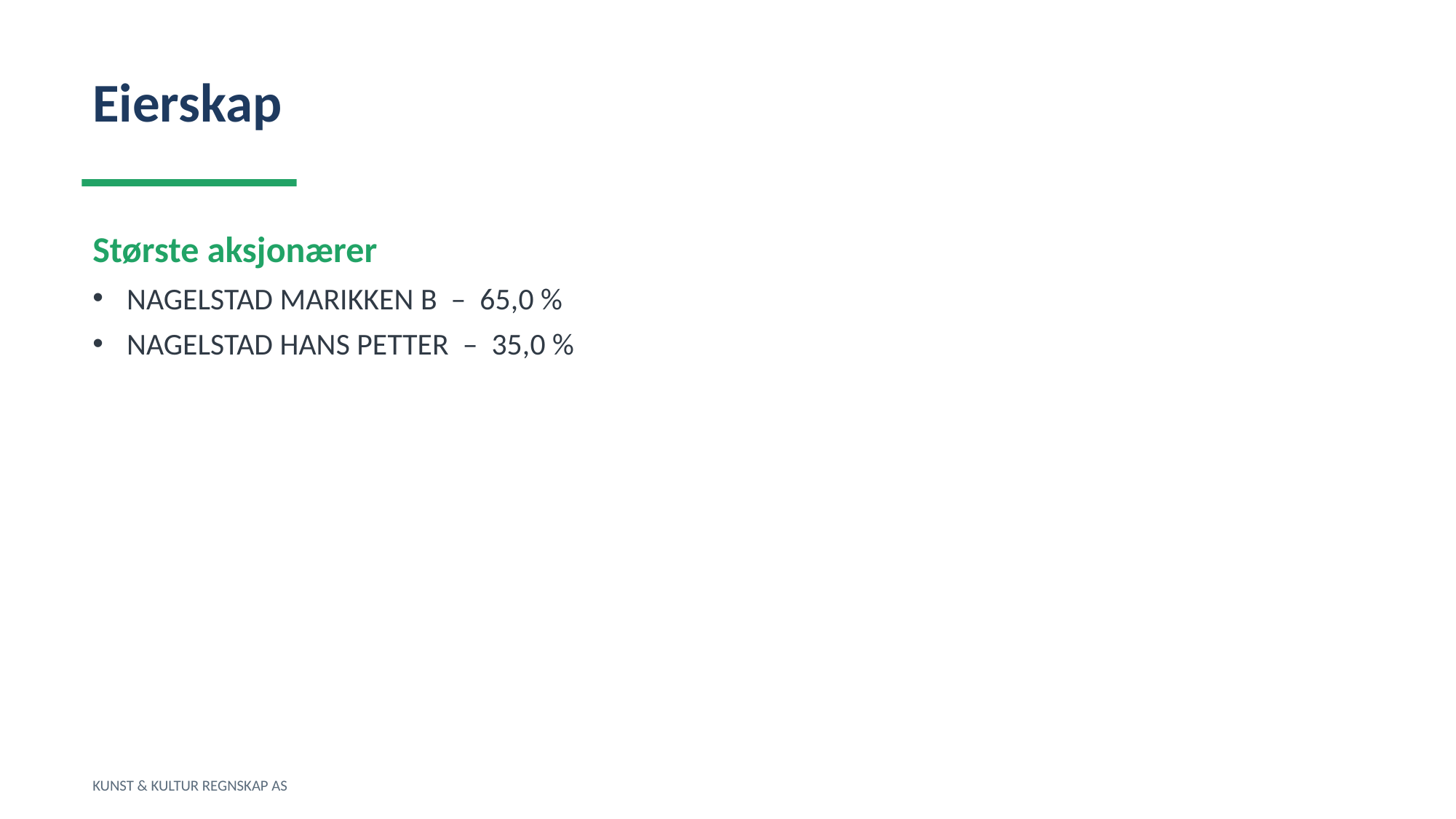

Eierskap

Største aksjonærer
NAGELSTAD MARIKKEN B  –  65,0 %
NAGELSTAD HANS PETTER  –  35,0 %
KUNST & KULTUR REGNSKAP AS